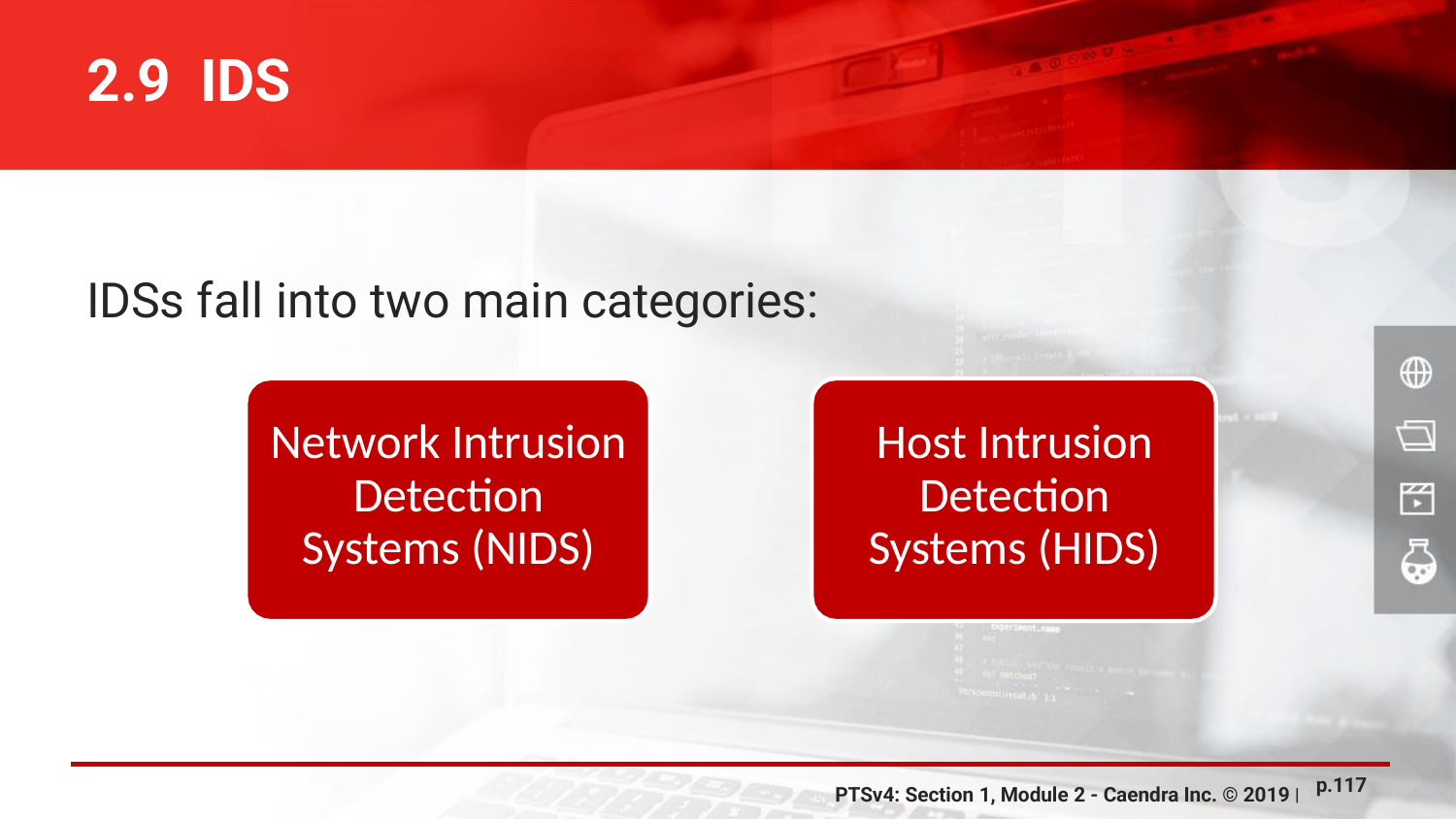

2.9  IDS
IDSs fall into two main categories:

Network Intrusion Detection Systems (NIDS)
Host Intrusion Detection Systems (HIDS)

PTSv4: Section 1, Module 2 - Caendra Inc. © 2019 |
p.117